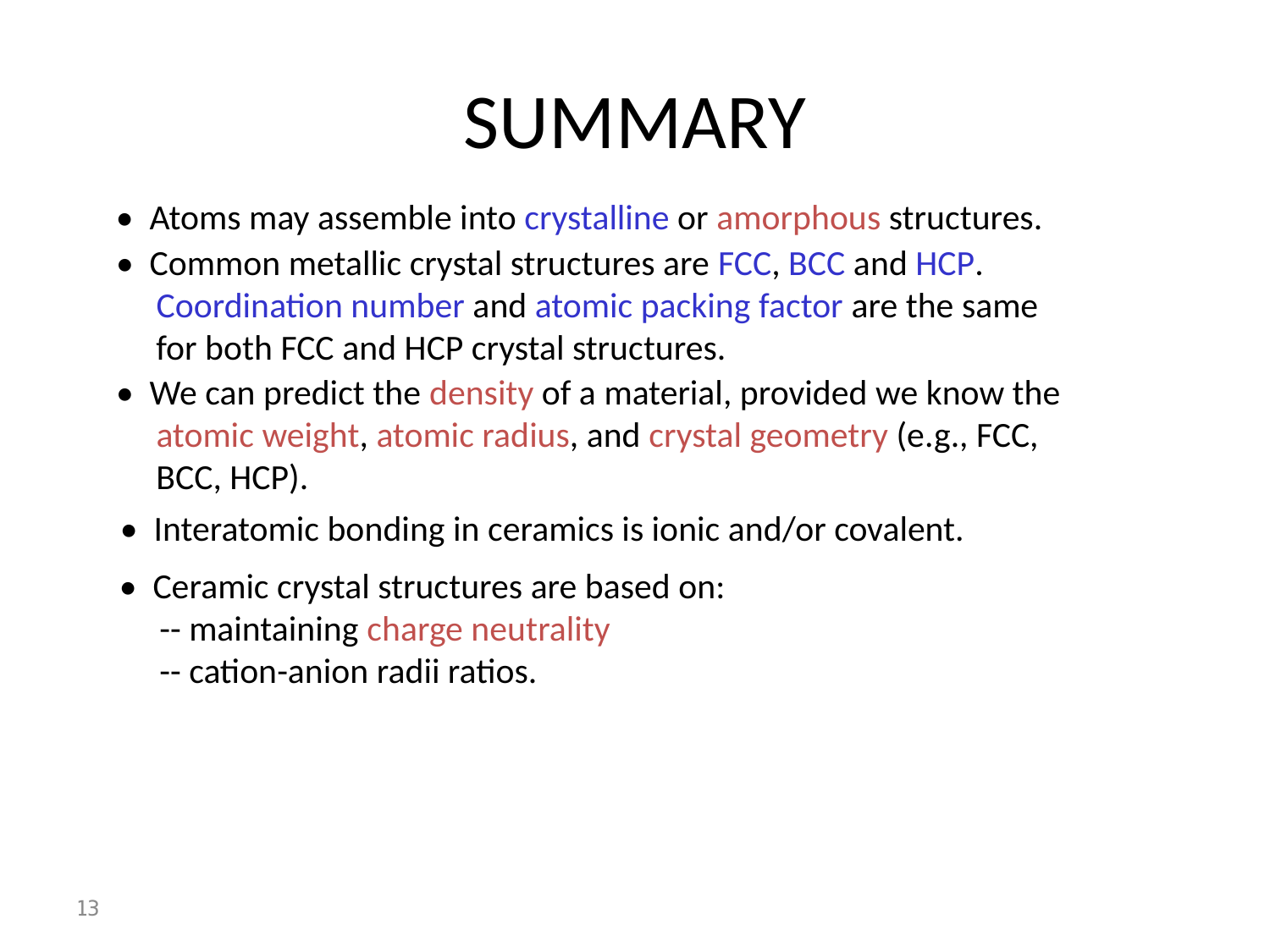

SUMMARY
•  Atoms may assemble into crystalline or amorphous structures.
•  Common metallic crystal structures are FCC, BCC and HCP.
     Coordination number and atomic packing factor are the same
     for both FCC and HCP crystal structures.
•  We can predict the density of a material, provided we know the
     atomic weight, atomic radius, and crystal geometry (e.g., FCC,
     BCC, HCP).
•  Interatomic bonding in ceramics is ionic and/or covalent.
•  Ceramic crystal structures are based on:
     -- maintaining charge neutrality
     -- cation-anion radii ratios.
13